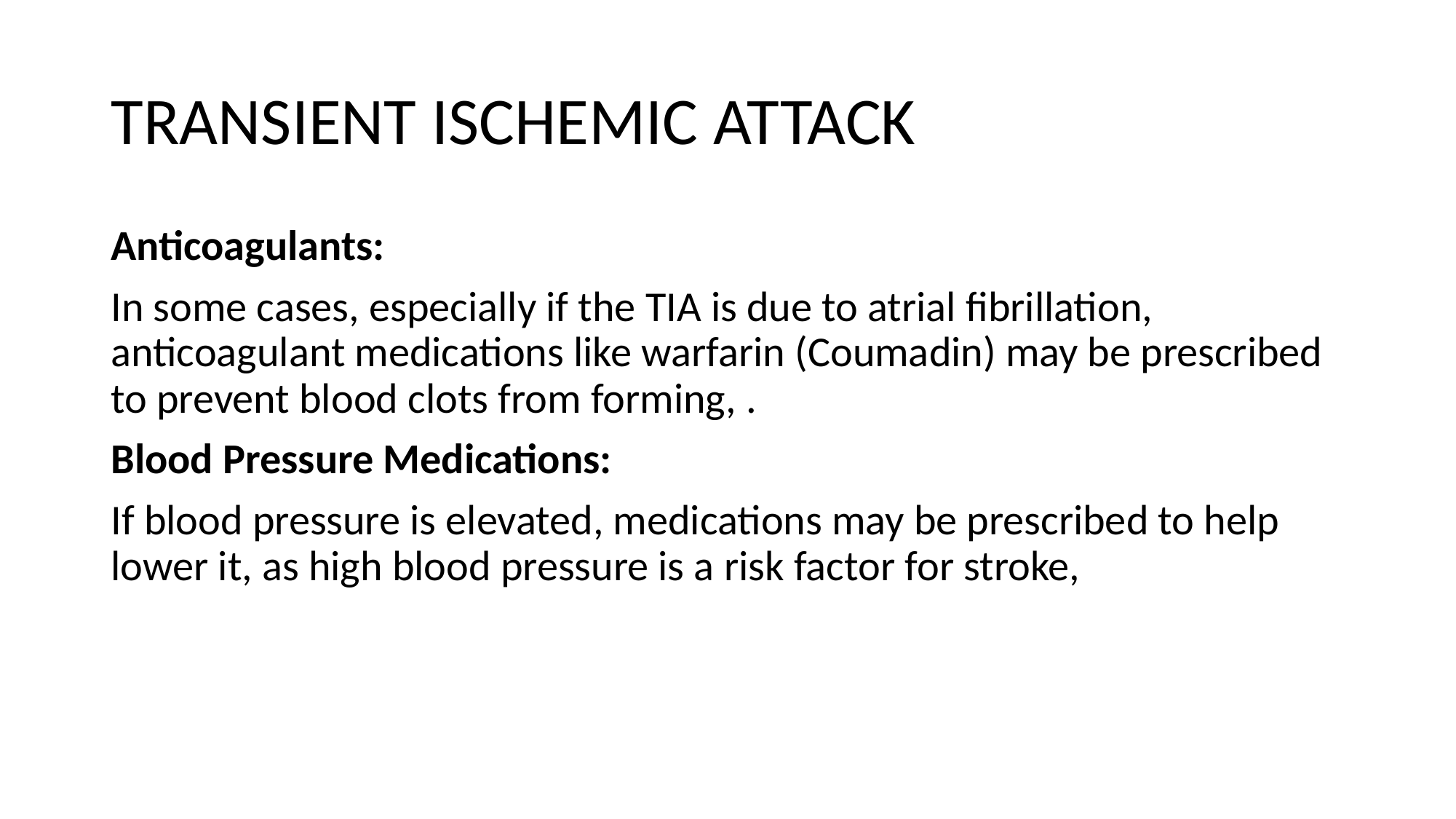

# TRANSIENT ISCHEMIC ATTACK
Anticoagulants:
In some cases, especially if the TIA is due to atrial fibrillation, anticoagulant medications like warfarin (Coumadin) may be prescribed to prevent blood clots from forming, .
Blood Pressure Medications:
If blood pressure is elevated, medications may be prescribed to help lower it, as high blood pressure is a risk factor for stroke,